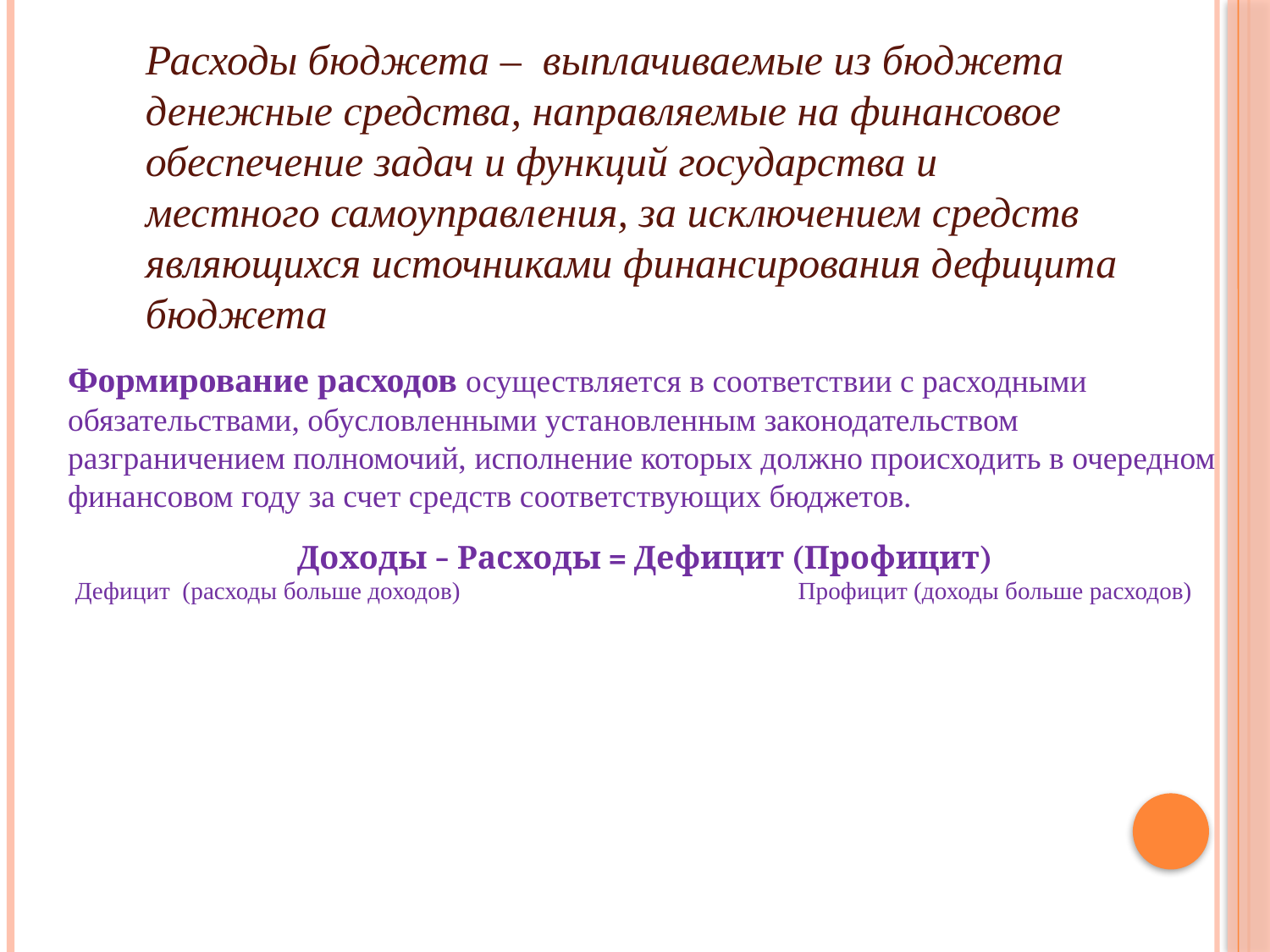

Расходы бюджета –  выплачиваемые из бюджета денежные средства, направляемые на финансовое обеспечение задач и функций государства и местного самоуправления, за исключением средств являющихся источниками финансирования дефицита бюджета

Формирование расходов осуществляется в соответствии с расходными обязательствами, обусловленными установленным законодательством разграничением полномочий, исполнение которых должно происходить в очередном финансовом году за счет средств соответствующих бюджетов.

Доходы – Расходы = Дефицит (Профицит)
Дефицит  (расходы больше доходов)                                                       Профицит (доходы больше расходов)